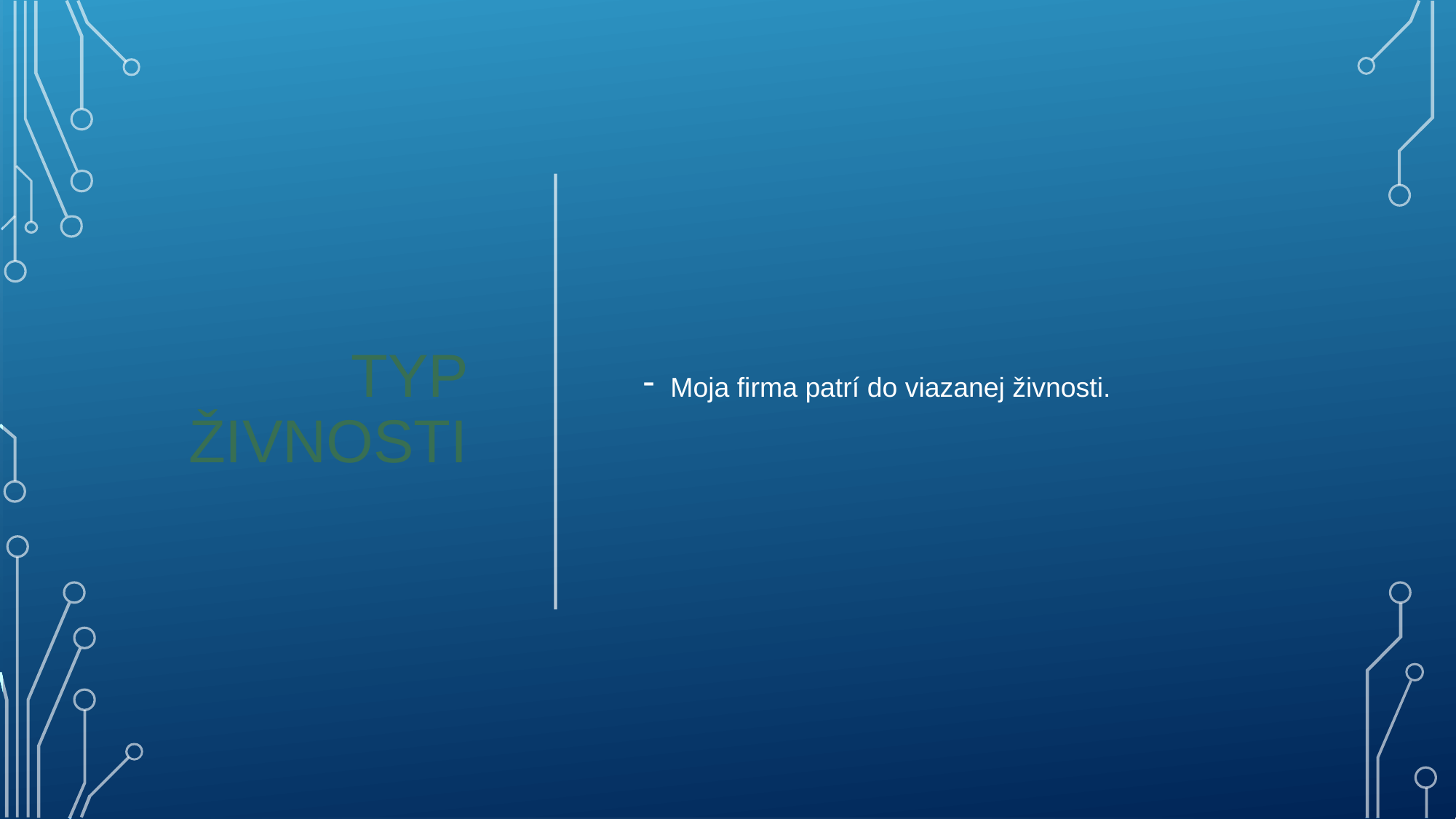

# Typ živnosti
Moja firma patrí do viazanej živnosti.